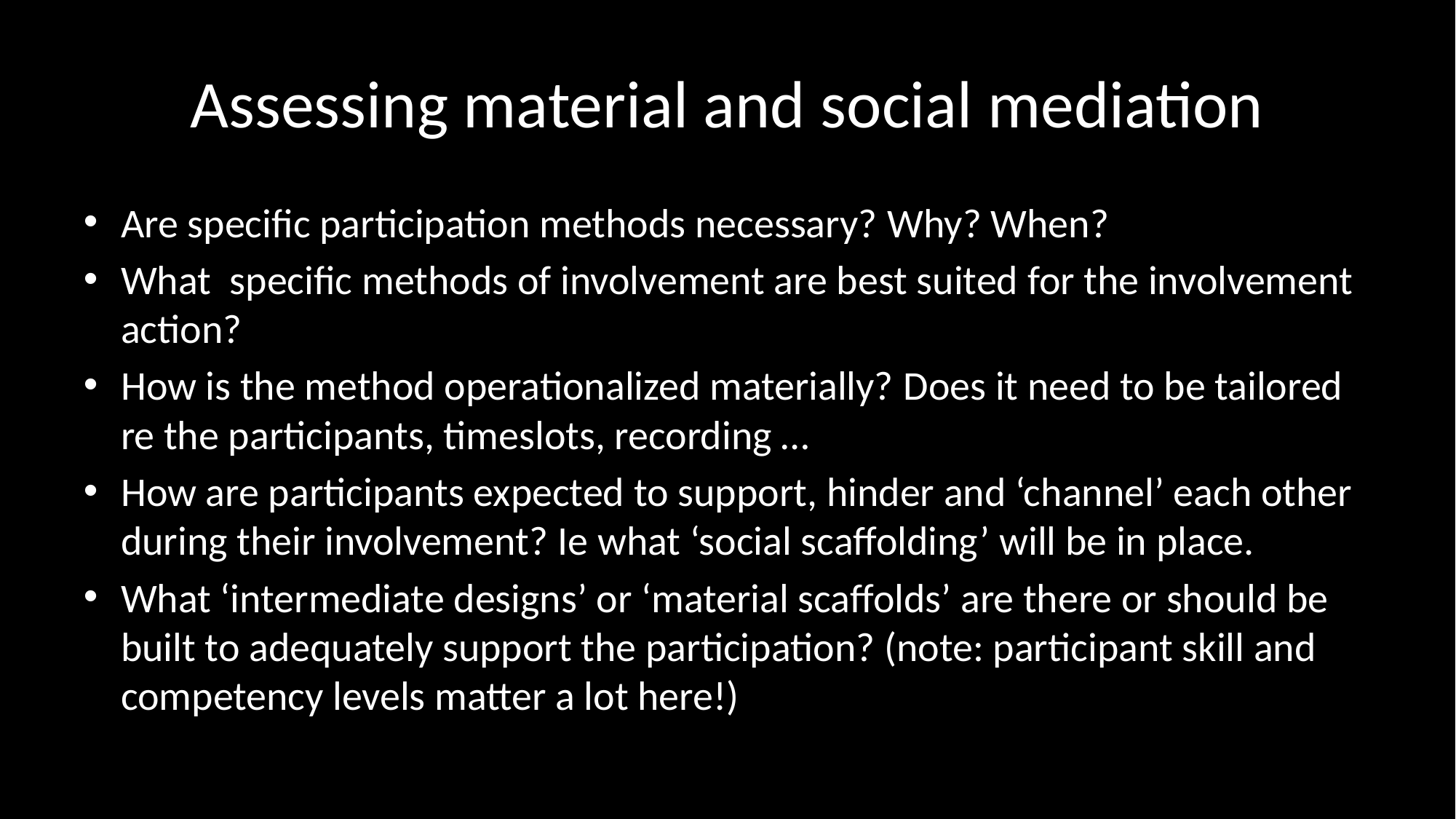

# Assessing material and social mediation
Are specific participation methods necessary? Why? When?
What  specific methods of involvement are best suited for the involvement action?
How is the method operationalized materially? Does it need to be tailored re the participants, timeslots, recording …
How are participants expected to support, hinder and ‘channel’ each other during their involvement? Ie what ‘social scaffolding’ will be in place.
What ‘intermediate designs’ or ‘material scaffolds’ are there or should be built to adequately support the participation? (note: participant skill and competency levels matter a lot here!)